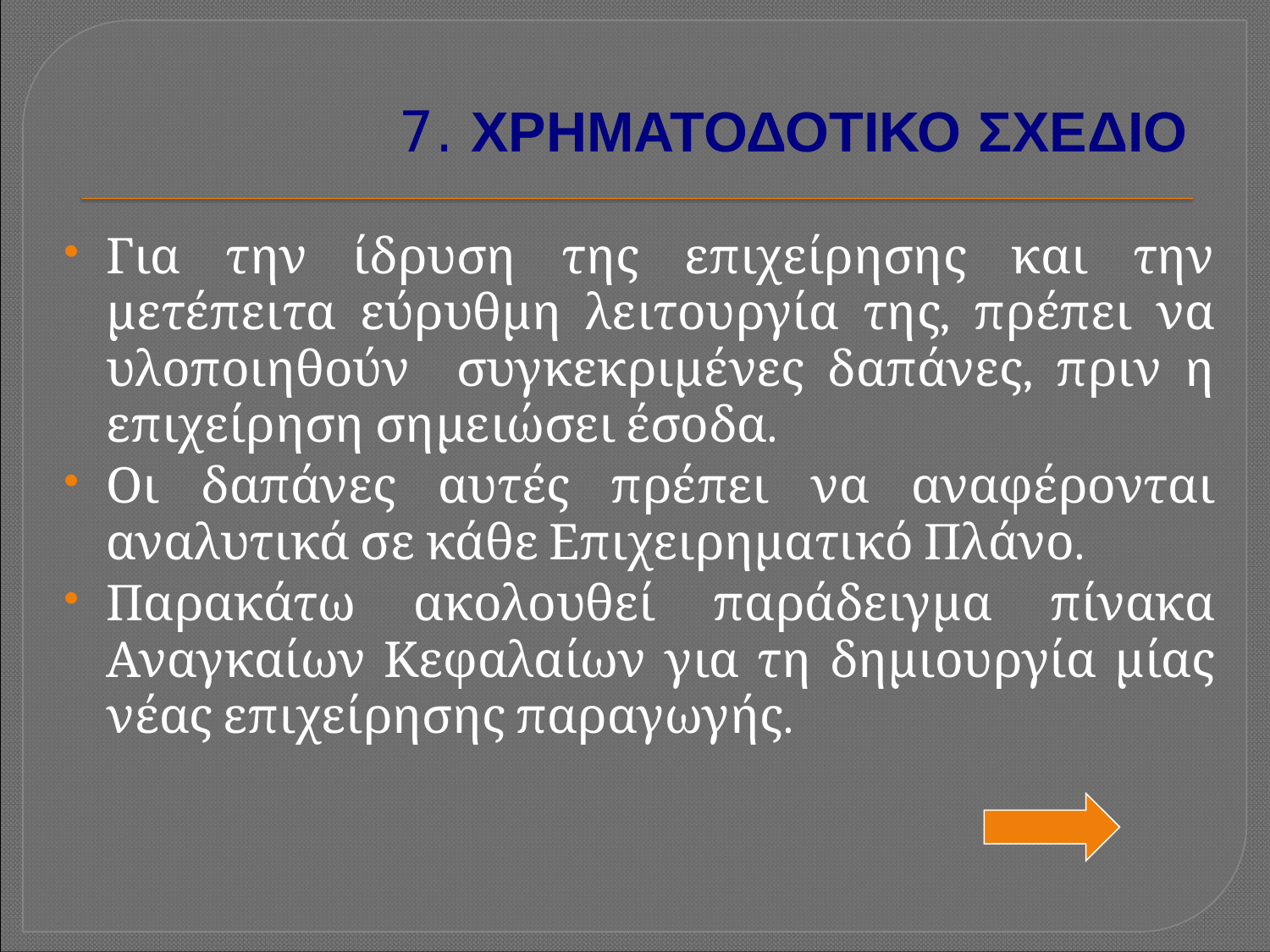

# 7. ΧΡΗΜΑΤΟΔΟΤΙΚΟ ΣΧΕΔΙΟ
Για την ίδρυση της επιχείρησης και την μετέπειτα εύρυθμη λειτουργία της, πρέπει να υλοποιηθούν  συγκεκριμένες δαπάνες, πριν η επιχείρηση σημειώσει έσοδα.
Οι δαπάνες αυτές πρέπει να αναφέρονται αναλυτικά σε κάθε Επιχειρηματικό Πλάνο.
Παρακάτω ακολουθεί παράδειγμα πίνακα Αναγκαίων Κεφαλαίων για τη δημιουργία μίας νέας επιχείρησης παραγωγής.